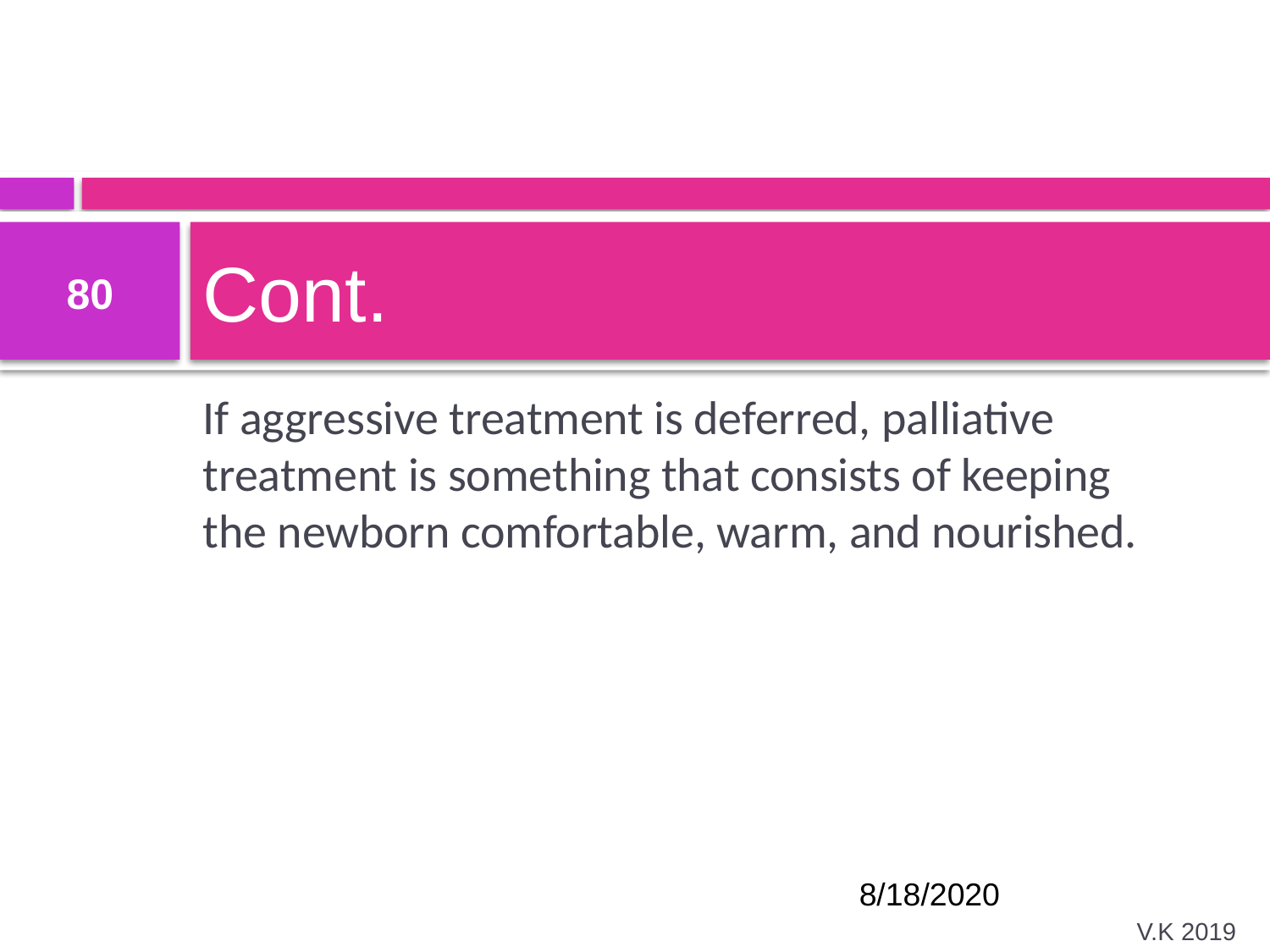

# Cont.
80
If aggressive treatment is deferred, palliative treatment is something that consists of keeping the newborn comfortable, warm, and nourished.
8/18/2020
V.K 2019